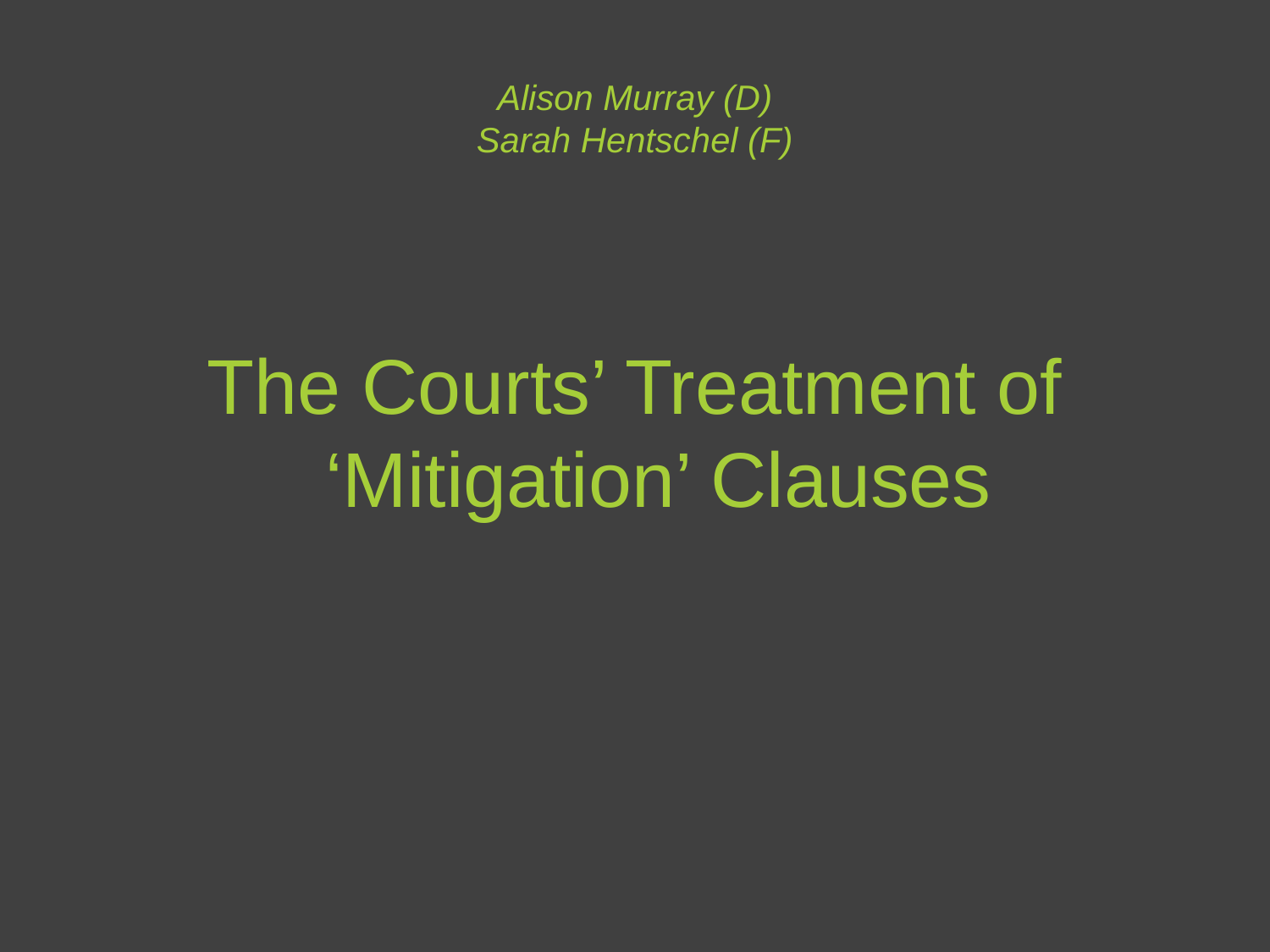

# Alison Murray (D) Sarah Hentschel (F)

The Courts’ Treatment of ‘Mitigation’ Clauses